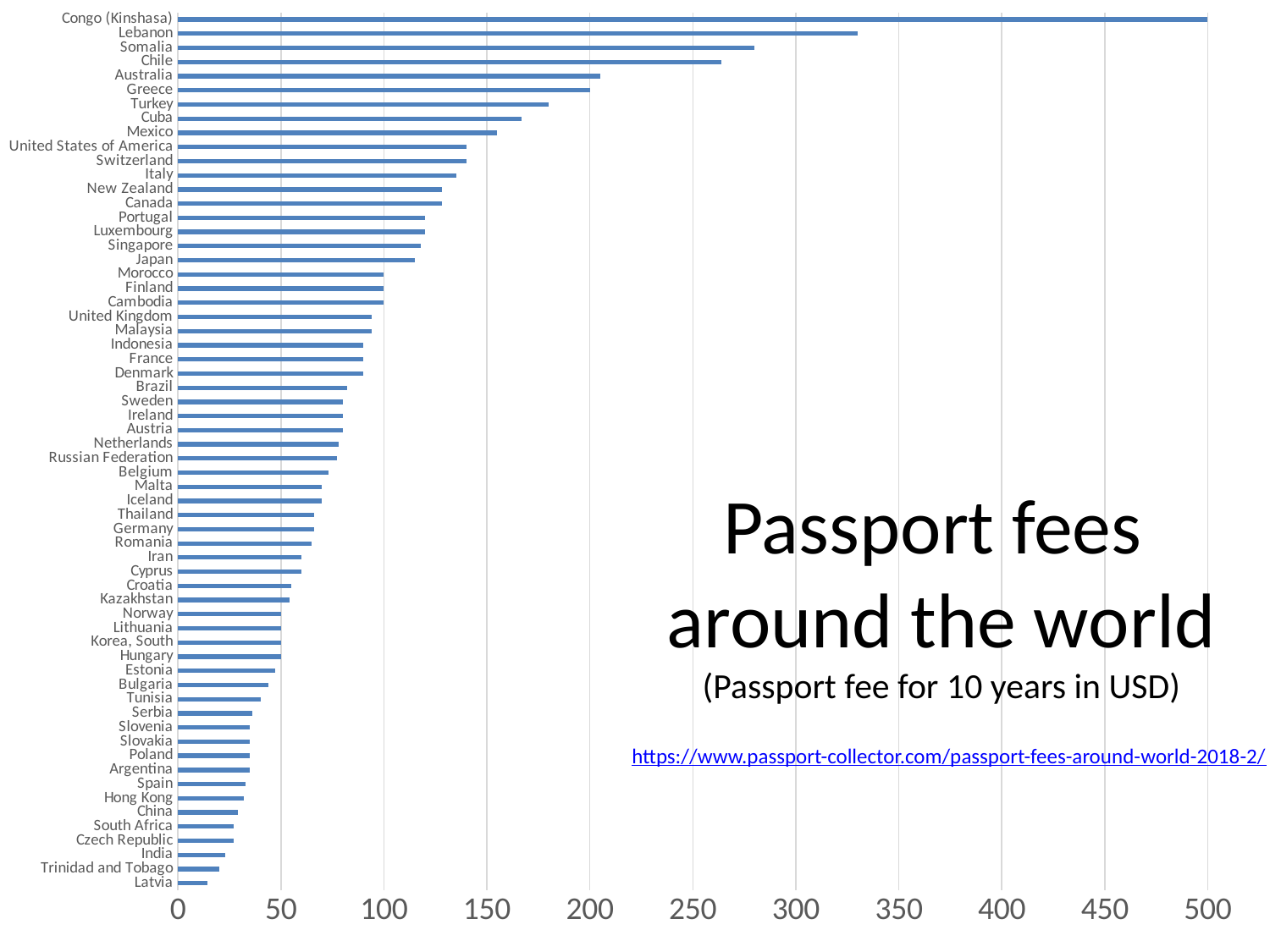

### Chart

| Category | fee10 |
|---|---|
| Latvia | 14.5 |
| Trinidad and Tobago | 20.0 |
| India | 23.0 |
| Czech Republic | 27.0 |
| South Africa | 27.0 |
| China | 29.0 |
| Hong Kong | 32.0 |
| Spain | 33.0 |
| Argentina | 35.0 |
| Poland | 35.0 |
| Slovakia | 35.0 |
| Slovenia | 35.0 |
| Serbia | 36.0 |
| Tunisia | 40.0 |
| Bulgaria | 44.0 |
| Estonia | 47.0 |
| Hungary | 50.0 |
| Korea, South | 50.0 |
| Lithuania | 50.0 |
| Norway | 50.0 |
| Kazakhstan | 54.0 |
| Croatia | 55.0 |
| Cyprus | 60.0 |
| Iran | 60.0 |
| Romania | 65.0 |
| Germany | 66.0 |
| Thailand | 66.0 |
| Iceland | 70.0 |
| Malta | 70.0 |
| Belgium | 73.0 |
| Russian Federation | 77.0 |
| Netherlands | 78.0 |
| Austria | 80.0 |
| Ireland | 80.0 |
| Sweden | 80.0 |
| Brazil | 82.0 |
| Denmark | 90.0 |
| France | 90.0 |
| Indonesia | 90.0 |
| Malaysia | 94.0 |
| United Kingdom | 94.0 |
| Cambodia | 100.0 |
| Finland | 100.0 |
| Morocco | 100.0 |
| Japan | 115.0 |
| Singapore | 118.0 |
| Luxembourg | 120.0 |
| Portugal | 120.0 |
| Canada | 128.0 |
| New Zealand | 128.0 |
| Italy | 135.0 |
| Switzerland | 140.0 |
| United States of America | 140.0 |
| Mexico | 155.0 |
| Cuba | 166.66666666666669 |
| Turkey | 180.0 |
| Greece | 200.0 |
| Australia | 205.0 |
| Chile | 264.0 |
| Somalia | 280.0 |
| Lebanon | 330.0 |
| Congo (Kinshasa) | 500.0 |
# Passport fees
around the world
(Passport fee for 10 years in USD)
https://www.passport-collector.com/passport-fees-around-world-2018-2/